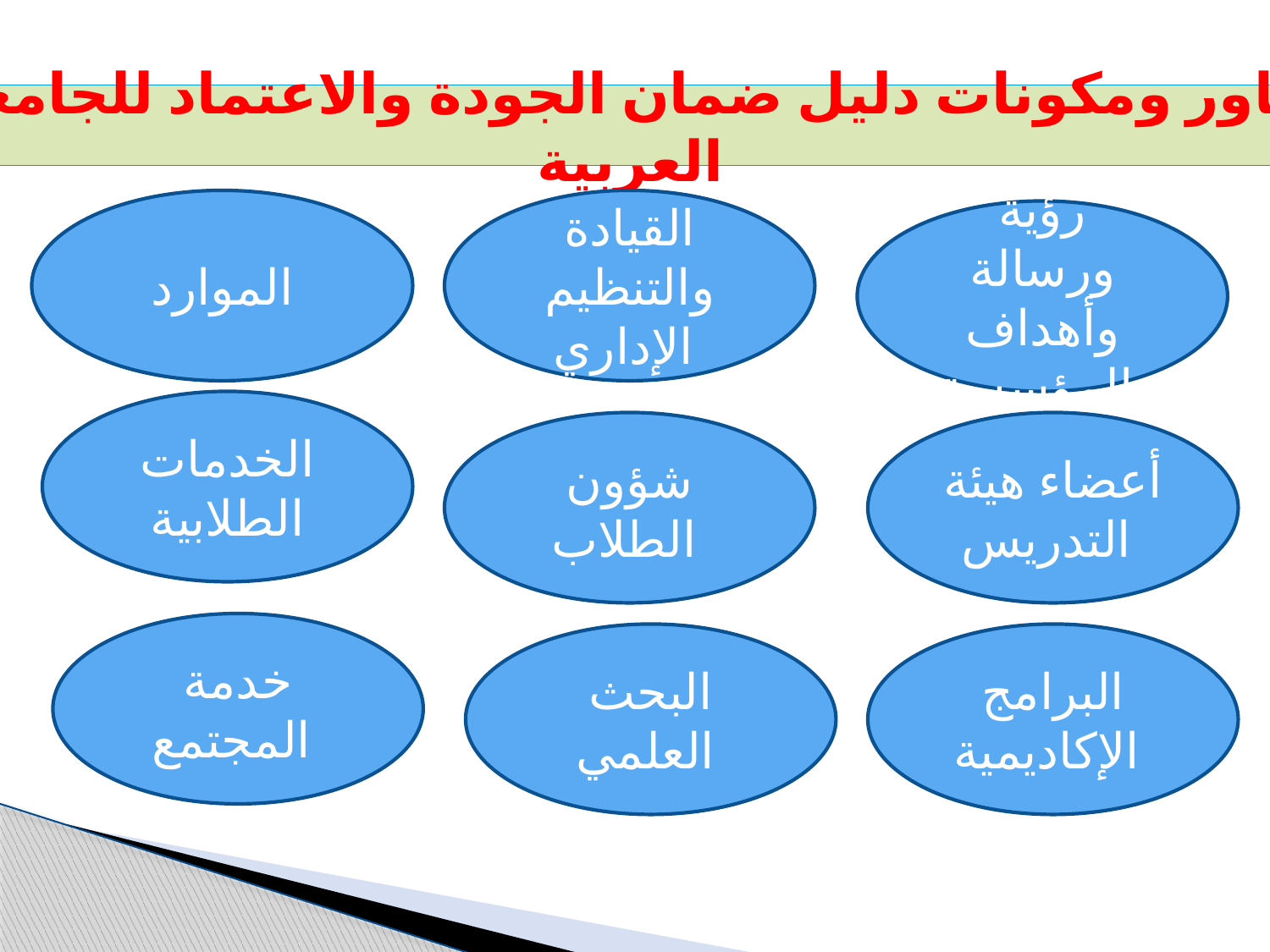

محاور ومكونات دليل ضمان الجودة والاعتماد للجامعات العربية
الموارد
القيادة والتنظيم الإداري
رؤية ورسالة وأهداف المؤسسة
الخدمات الطلابية
شؤون الطلاب
أعضاء هيئة التدريس
خدمة المجتمع
البحث العلمي
البرامج الإكاديمية